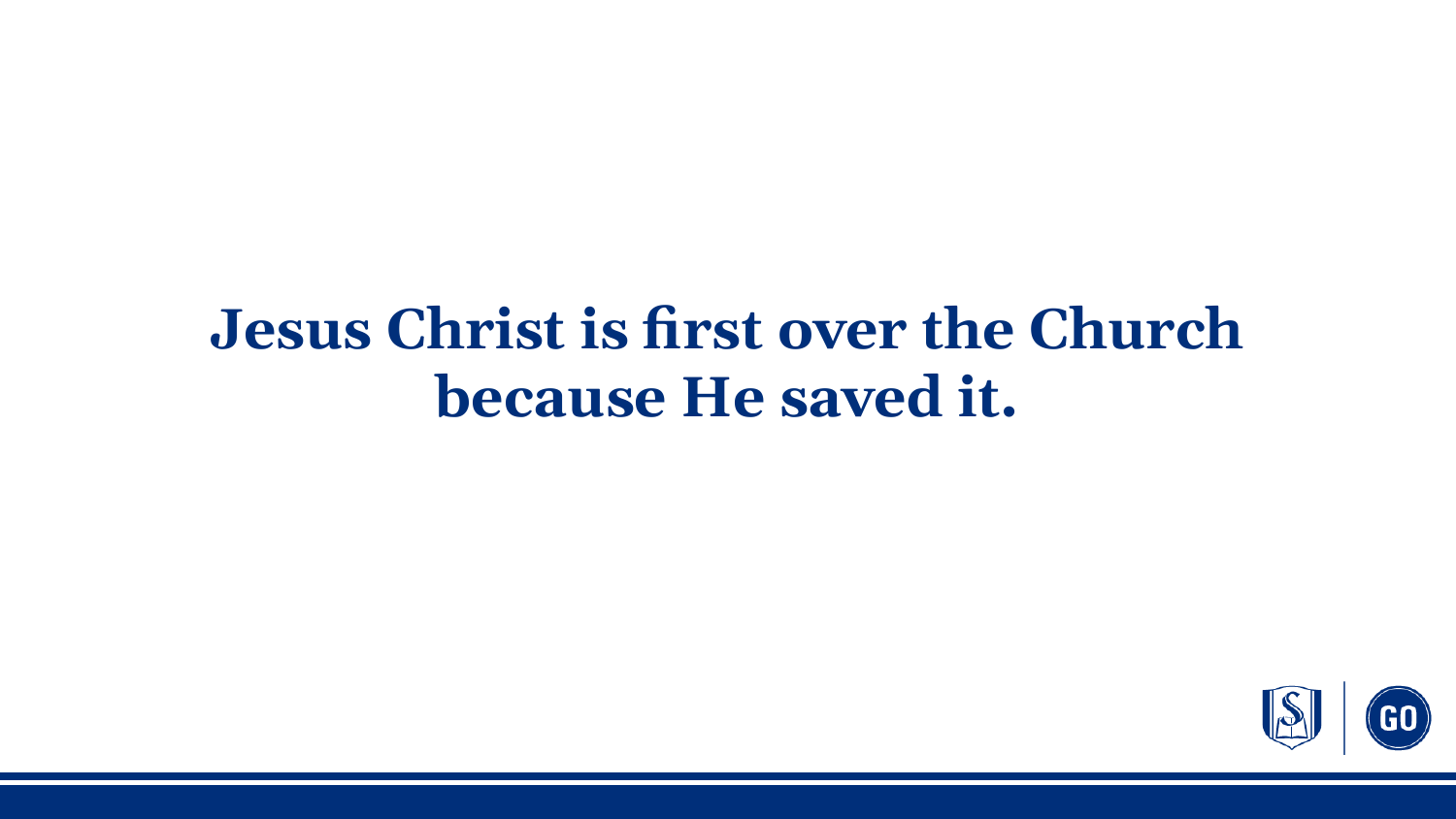

Jesus Christ is first over the Church because He saved it.